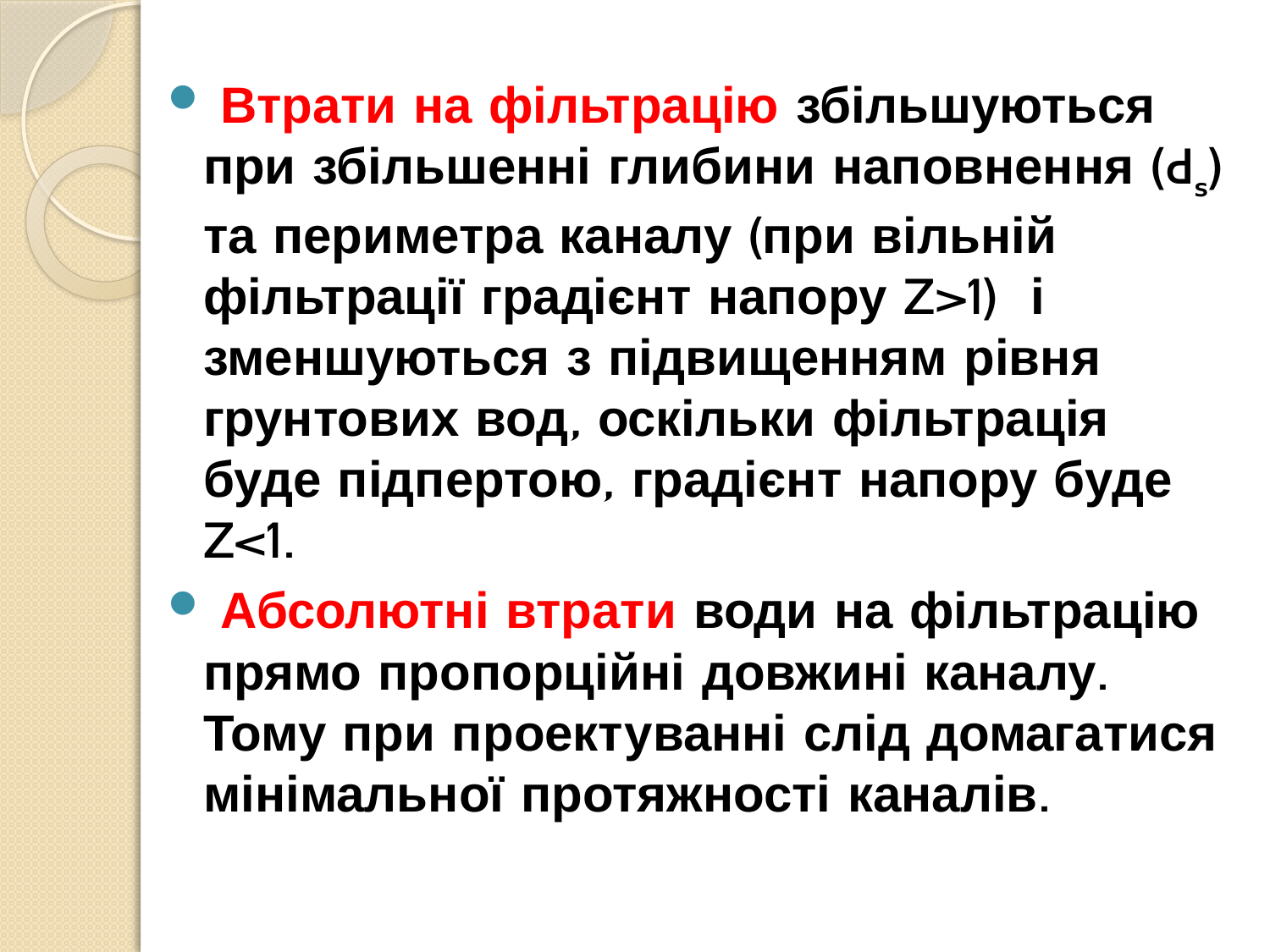

Втрати на фільтрацію збільшуються при збільшенні глибини наповнення (ds) та периметра каналу (при вільній фільтрації градієнт напору Z>1)  і зменшуються з підвищенням рівня грунтових вод, оскільки фільтрація буде підпертою, градієнт напору буде Z<1.
 Абсолютні втрати води на фільтрацію прямо пропорційні довжині каналу. Тому при проектуванні слід домагатися мінімальної протяжності каналів.